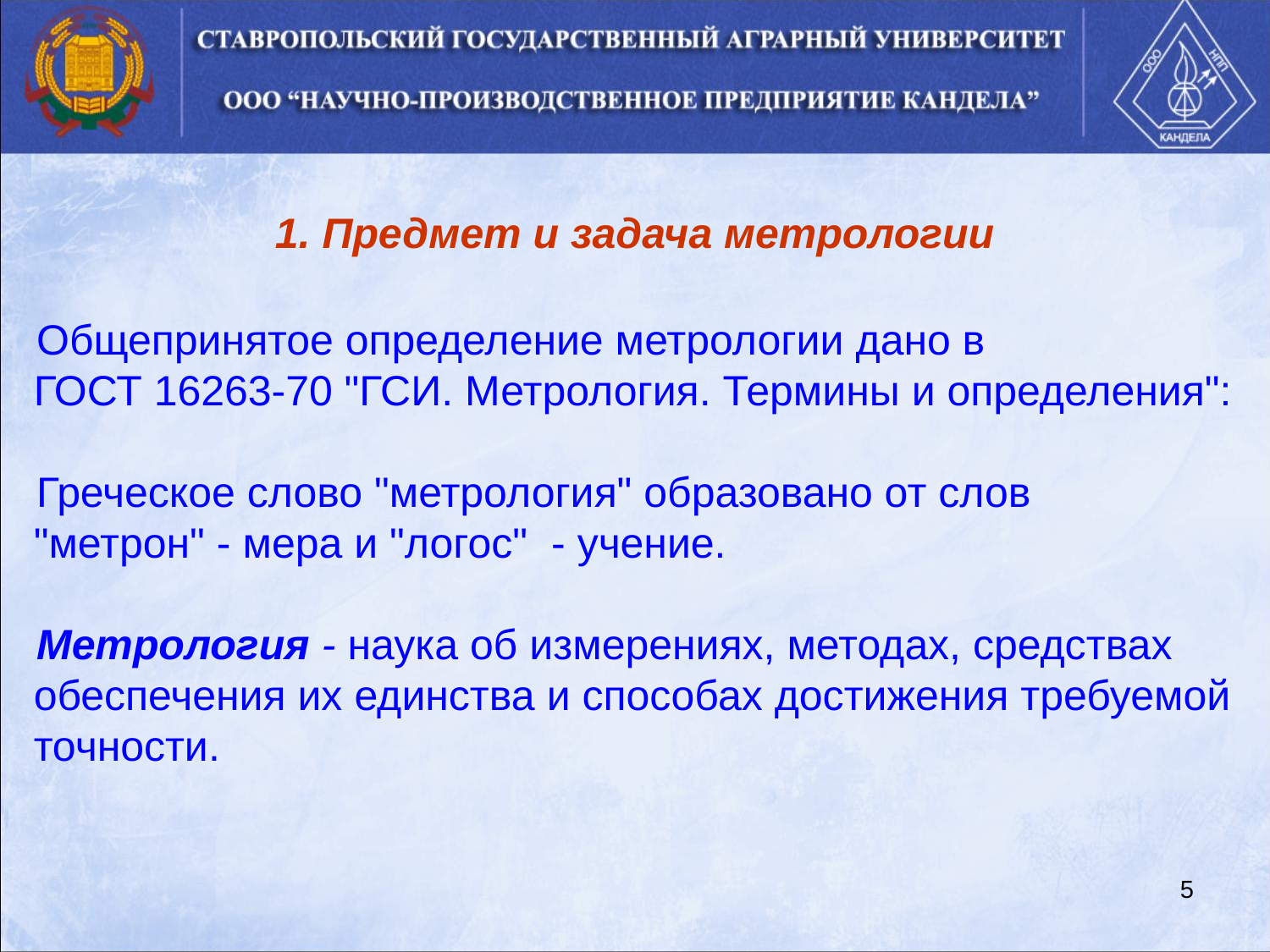

1. Предмет и задача метрологии
Общепринятое определение метрологии дано в
ГОСТ 16263-70 "ГСИ. Метрология. Термины и определения":

Греческое слово "метрология" образовано от слов
"метрон" - мера и "логос"  - учение.

Метрология - наука об измерениях, методах, средствах обеспечения их единства и способах достижения требуемой точности.
5